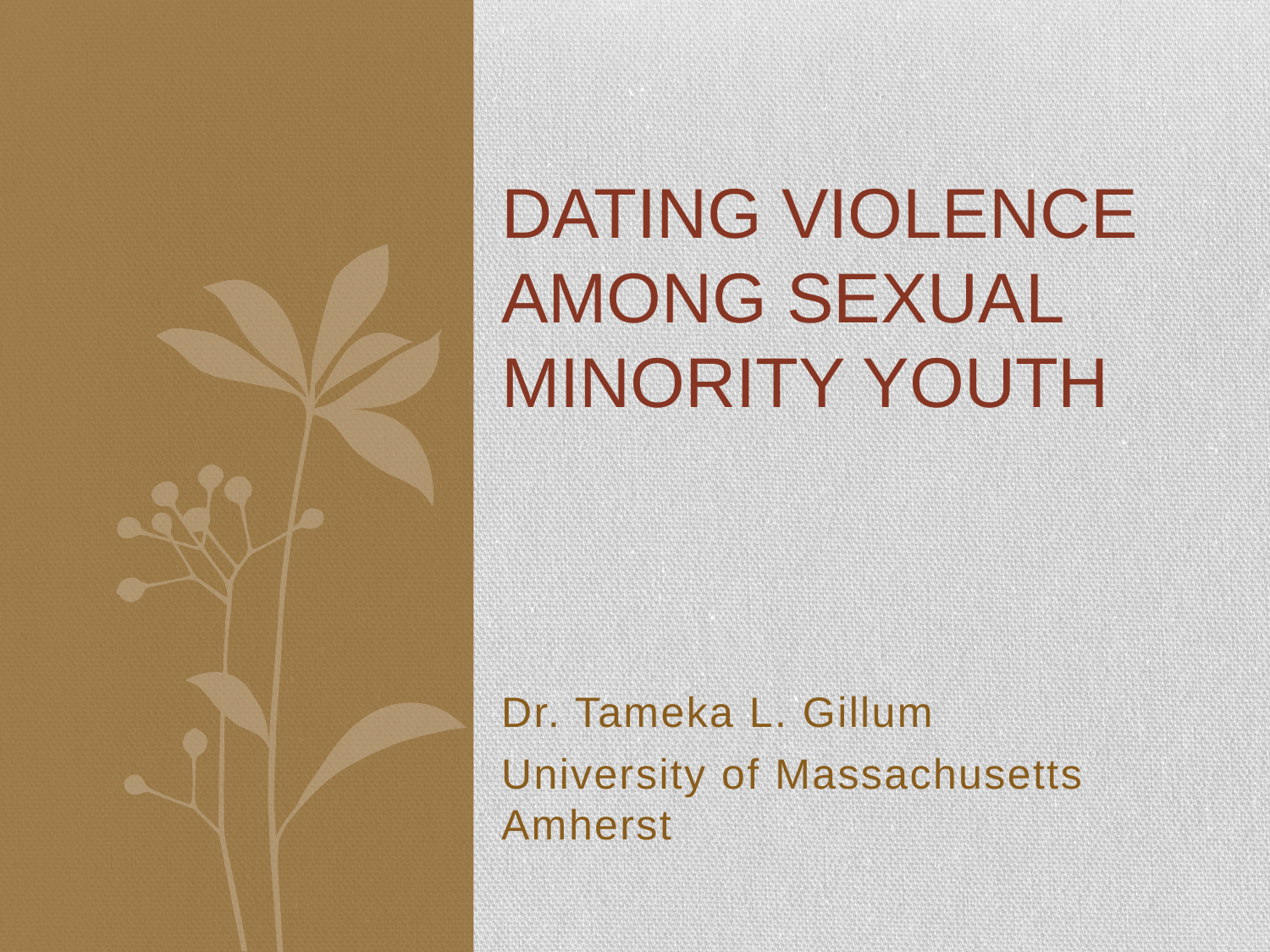

# DATING violence AMONG SEXUAL MINORITY YOUTH
Dr. Tameka L. Gillum
University of Massachusetts Amherst